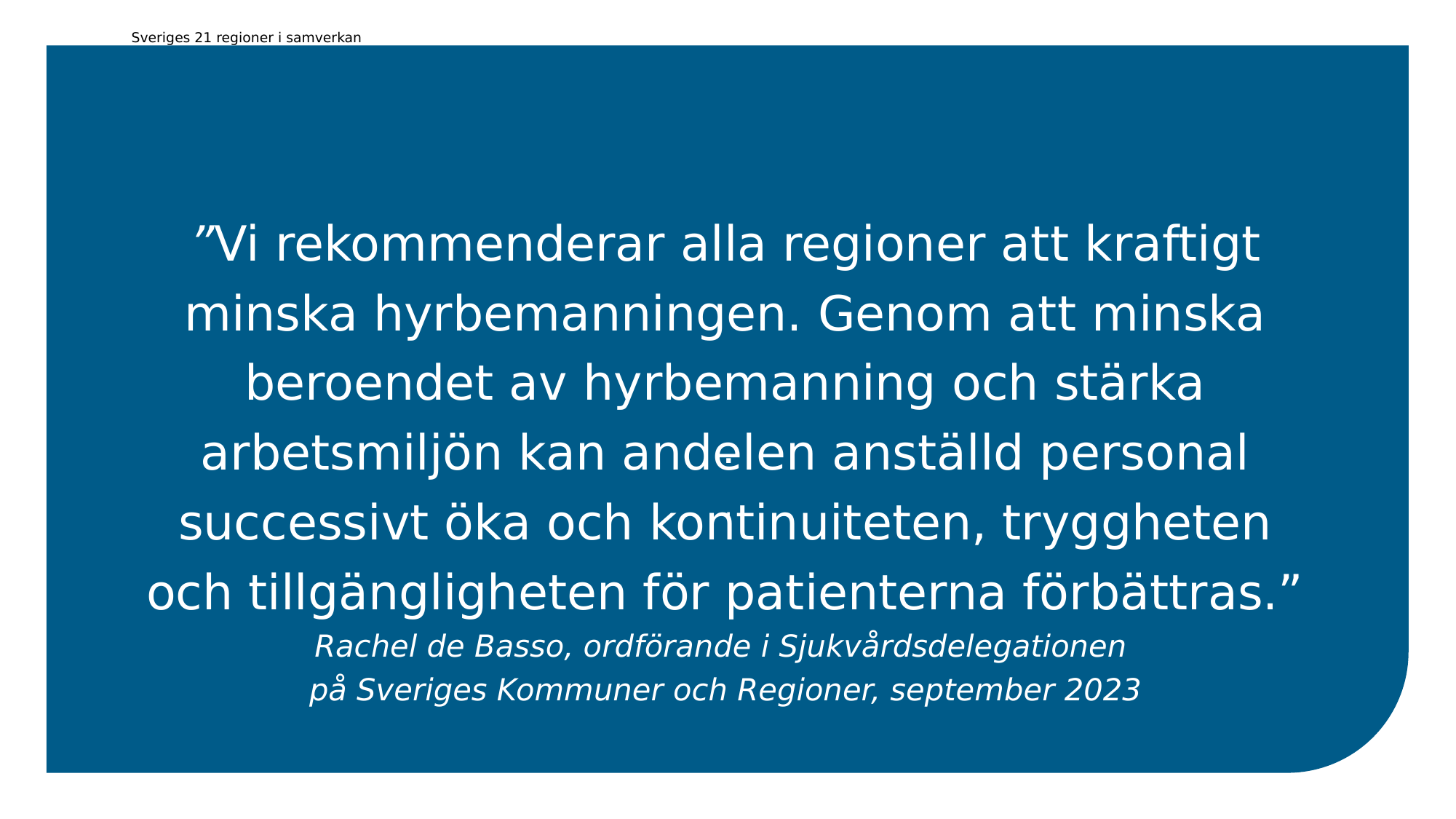

Sveriges 21 regioner i samverkan
.
.
# ”Vi rekommenderar alla regioner att kraftigt minska hyrbemanningen. Genom att minska beroendet av hyrbemanning och stärka arbetsmiljön kan andelen anställd personal successivt öka och kontinuiteten, tryggheten och tillgängligheten för patienterna förbättras.” Rachel de Basso, ordförande i Sjukvårdsdelegationen på Sveriges Kommuner och Regioner, september 2023